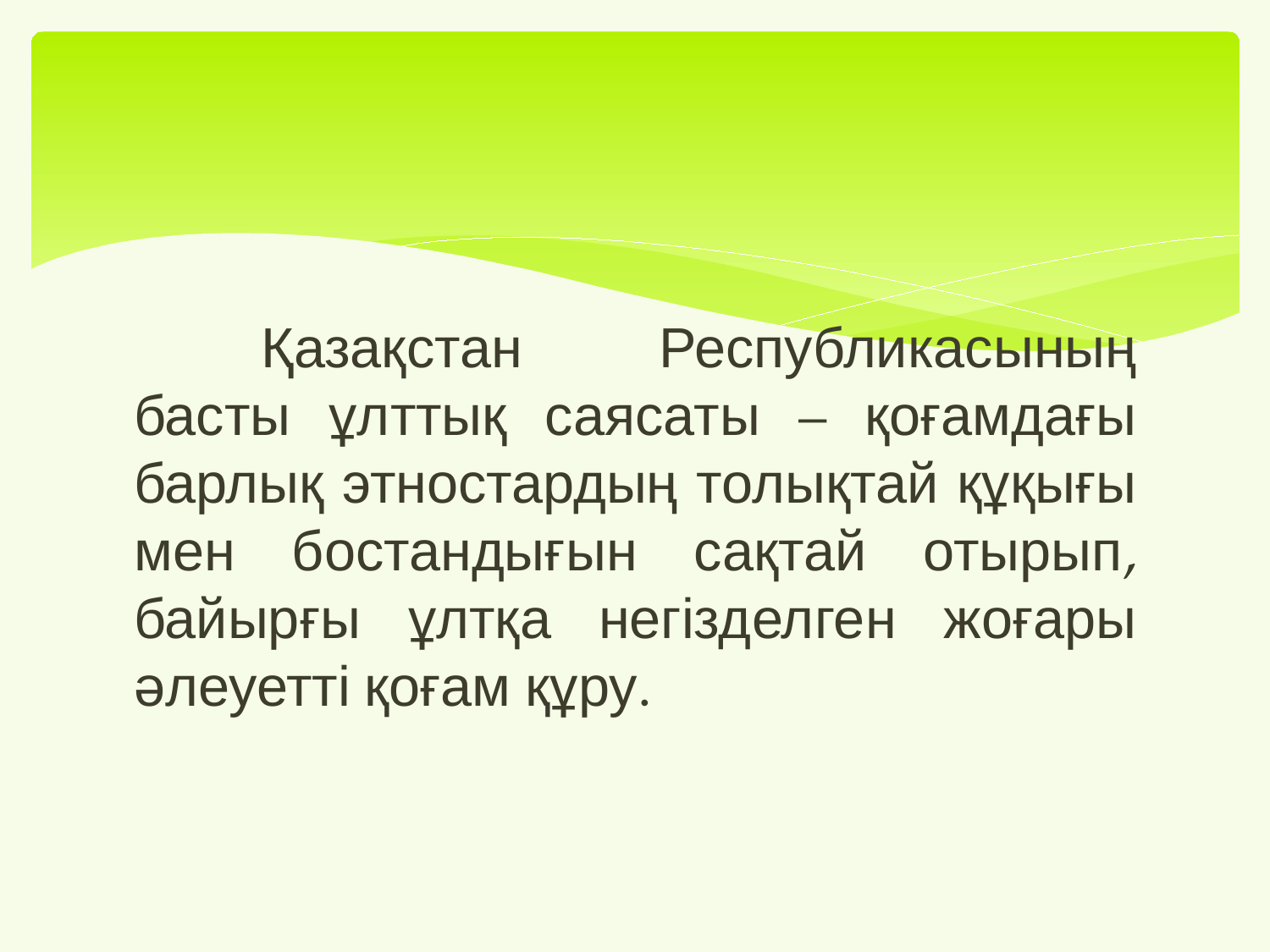

Қазақстан Республикасының басты ұлттық саясаты – қоғамдағы барлық этностардың толықтай құқығы мен бостандығын сақтай отырып, байырғы ұлтқа негізделген жоғары әлеуетті қоғам құру.